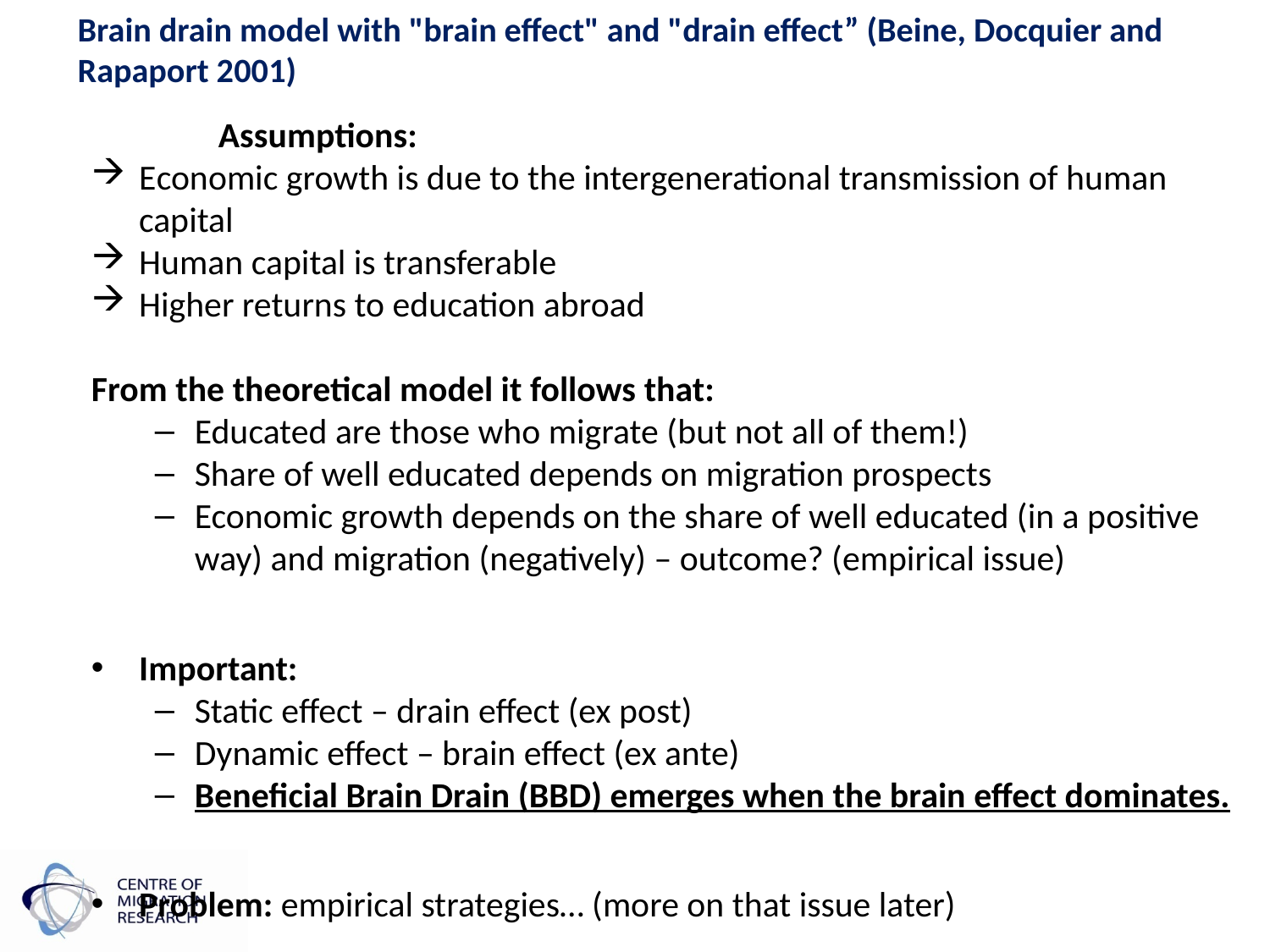

Brain drain model with "brain effect" and "drain effect” (Beine, Docquier and Rapaport 2001)
	Assumptions:
Economic growth is due to the intergenerational transmission of human capital
Human capital is transferable
Higher returns to education abroad

From the theoretical model it follows that:
Educated are those who migrate (but not all of them!)
Share of well educated depends on migration prospects
Economic growth depends on the share of well educated (in a positive way) and migration (negatively) – outcome? (empirical issue)

Important:
Static effect – drain effect (ex post)
Dynamic effect – brain effect (ex ante)
Beneficial Brain Drain (BBD) emerges when the brain effect dominates.

Problem: empirical strategies… (more on that issue later)